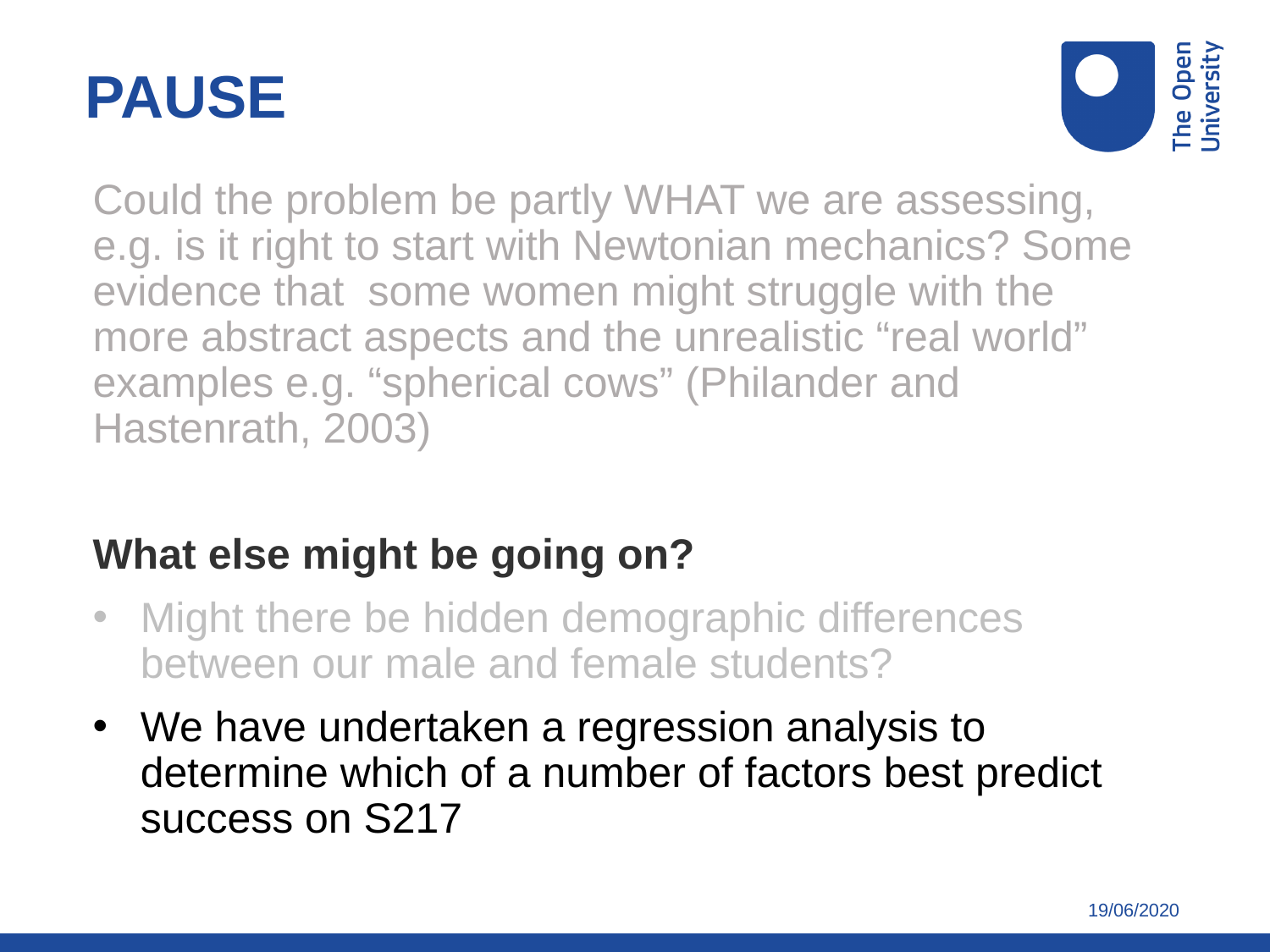

PAUSE
Could the problem be partly WHAT we are assessing, e.g. is it right to start with Newtonian mechanics? Some evidence that  some women might struggle with the more abstract aspects and the unrealistic “real world” examples e.g. “spherical cows” (Philander and Hastenrath, 2003)

What else might be going on?
Might there be hidden demographic differences between our male and female students?
We have undertaken a regression analysis to determine which of a number of factors best predict success on S217